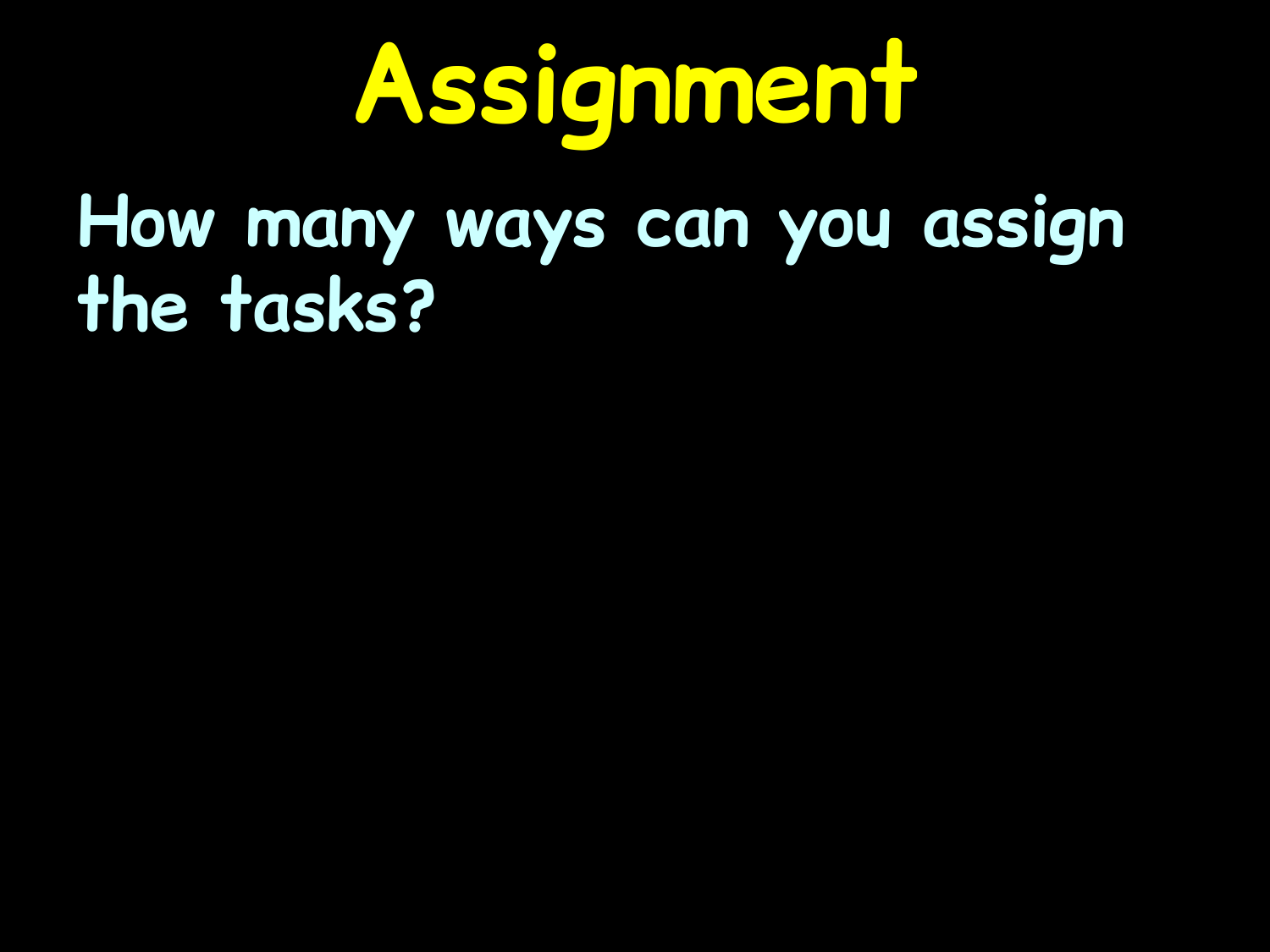

# Assignment
How many ways can you assign the tasks?